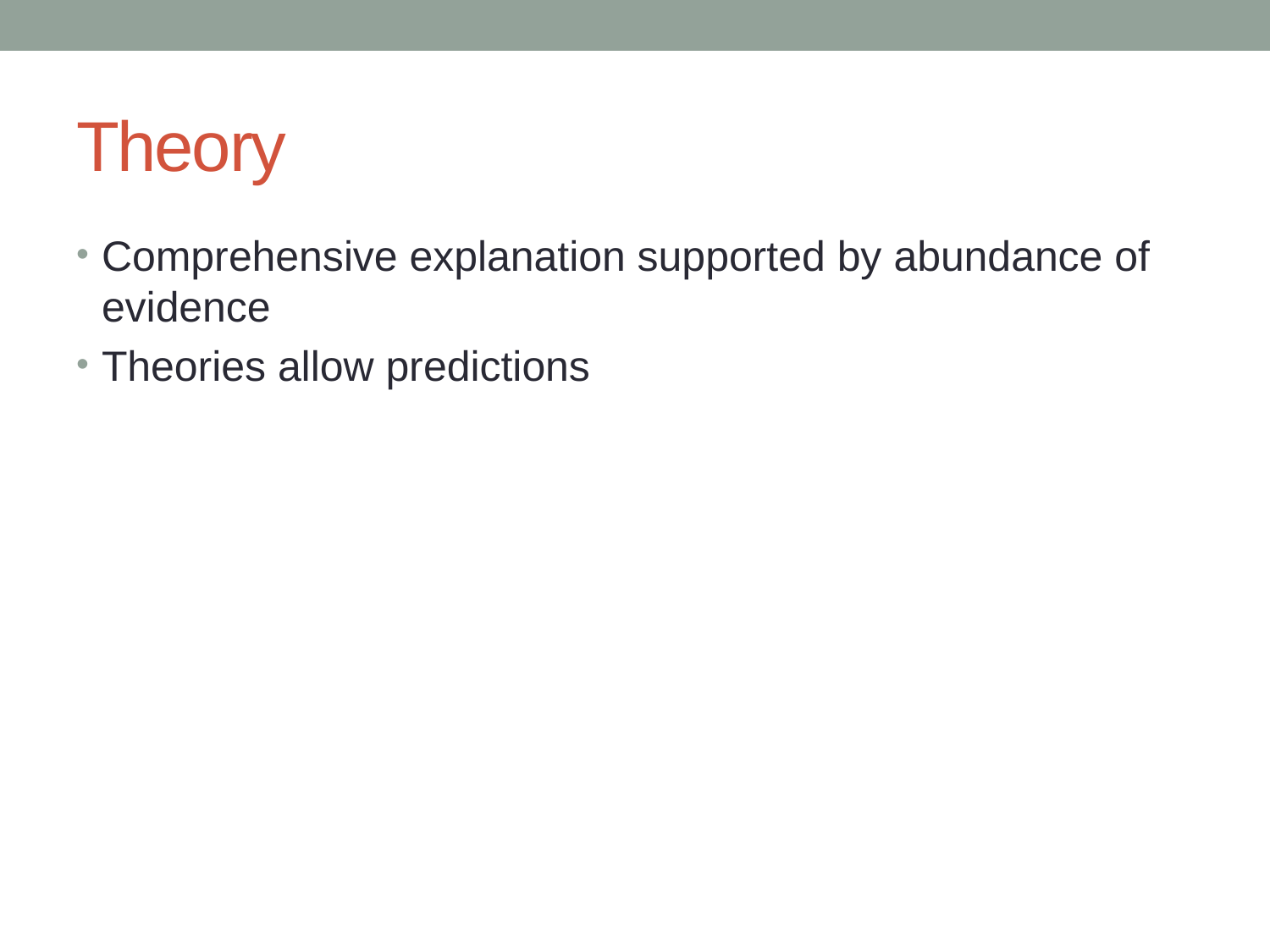

# Theory
Comprehensive explanation supported by abundance of evidence
Theories allow predictions